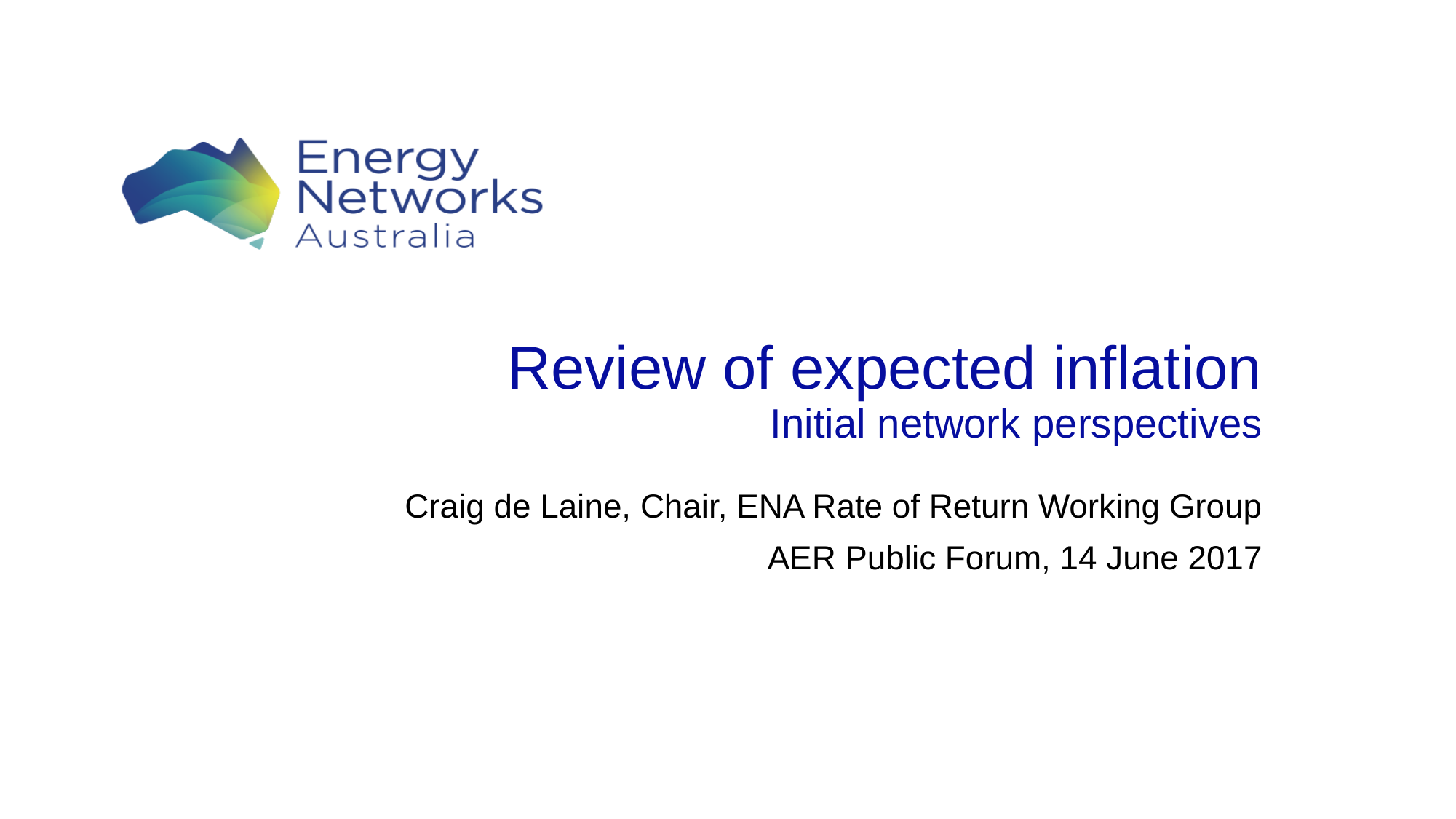

# Review of expected inflation Initial network perspectives
Craig de Laine, Chair, ENA Rate of Return Working Group
AER Public Forum, 14 June 2017